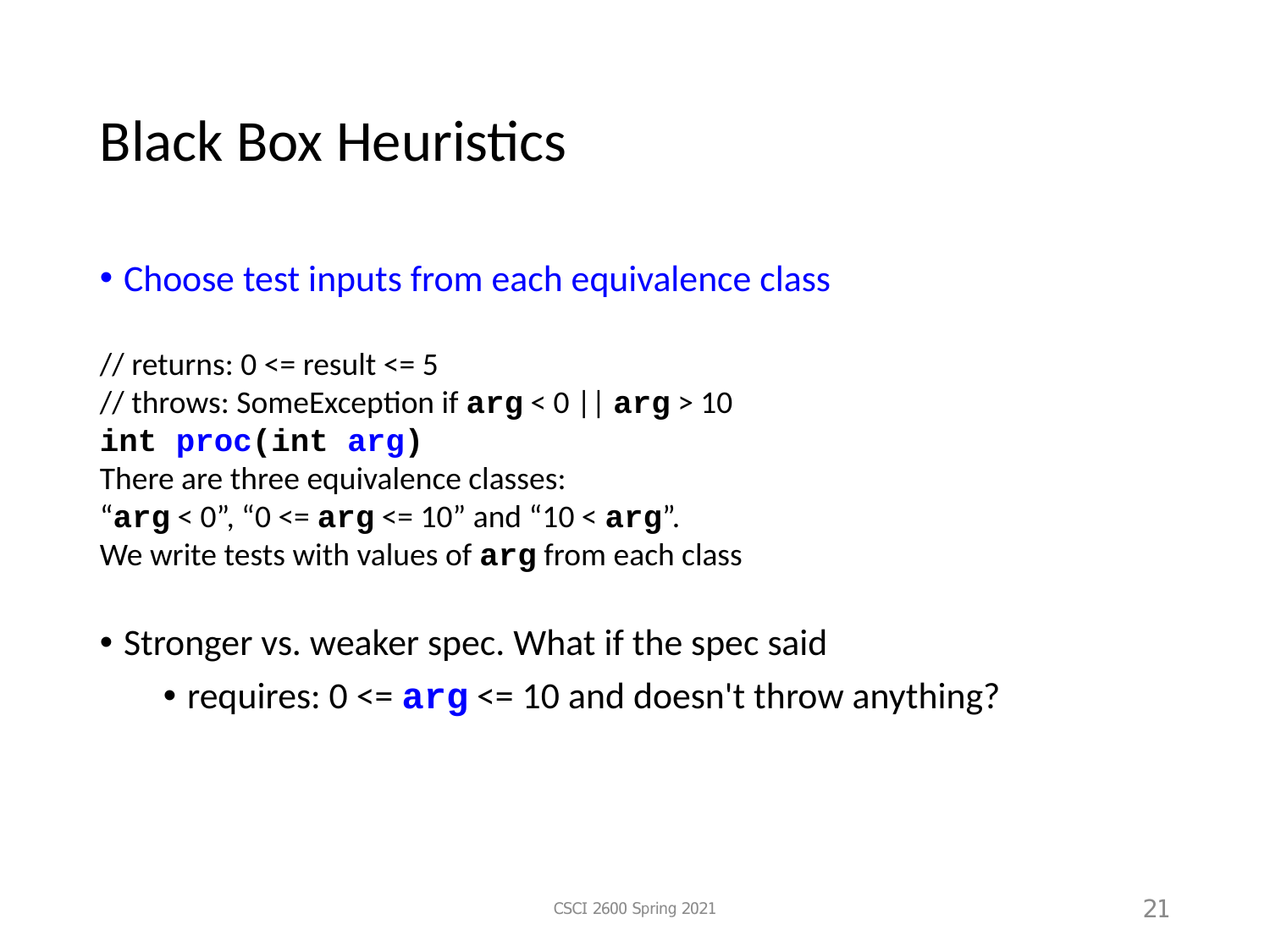

Black Box Heuristics
Choose test inputs from each equivalence class

// returns: 0 <= result <= 5
// throws: SomeException if arg < 0 || arg > 10
int proc(int arg)
There are three equivalence classes:
“arg < 0”, “0 <= arg <= 10” and “10 < arg”.
We write tests with values of arg from each class

Stronger vs. weaker spec. What if the spec said
requires: 0 <= arg <= 10 and doesn't throw anything?

CSCI 2600 Spring 2021
21